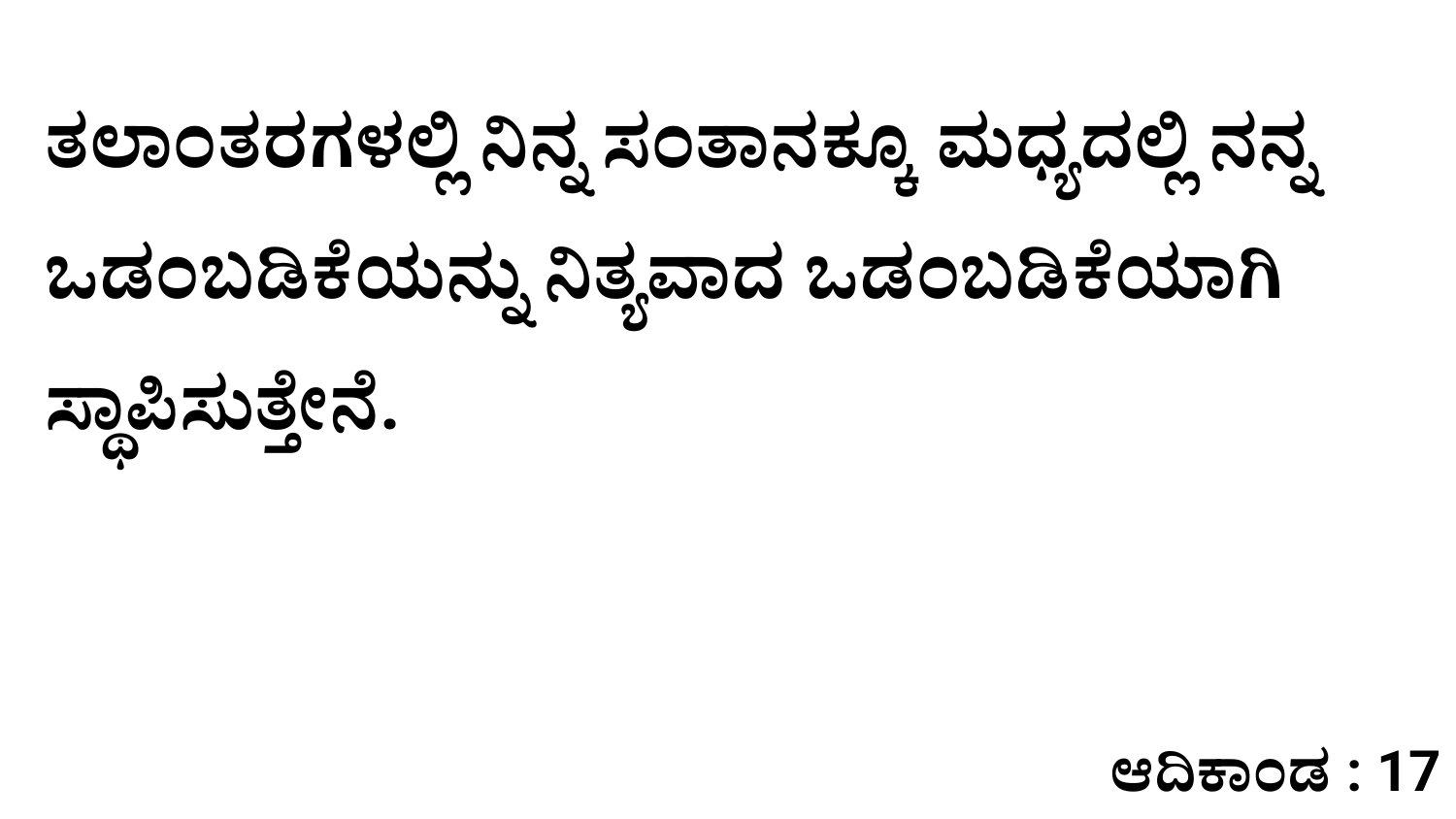

ತಲಾಂತರಗಳಲ್ಲಿ ನಿನ್ನ ಸಂತಾನಕ್ಕೂ ಮಧ್ಯದಲ್ಲಿ ನನ್ನ ಒಡಂಬಡಿಕೆಯನ್ನು ನಿತ್ಯವಾದ ಒಡಂಬಡಿಕೆಯಾಗಿ ಸ್ಥಾಪಿಸುತ್ತೇನೆ.
ಆದಿಕಾಂಡ : 17